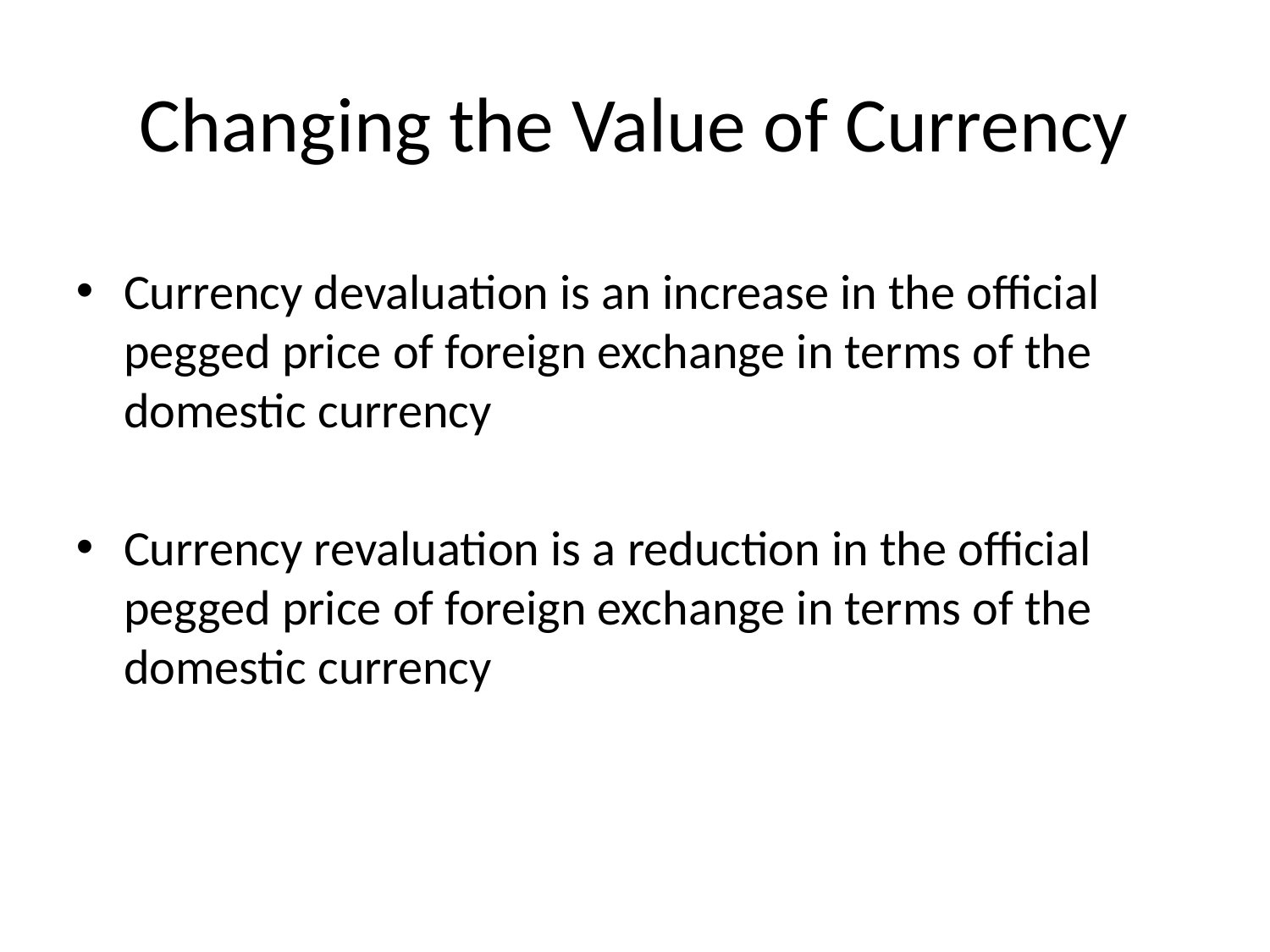

# Changing the Value of Currency
Currency devaluation is an increase in the official pegged price of foreign exchange in terms of the domestic currency

Currency revaluation is a reduction in the official pegged price of foreign exchange in terms of the domestic currency